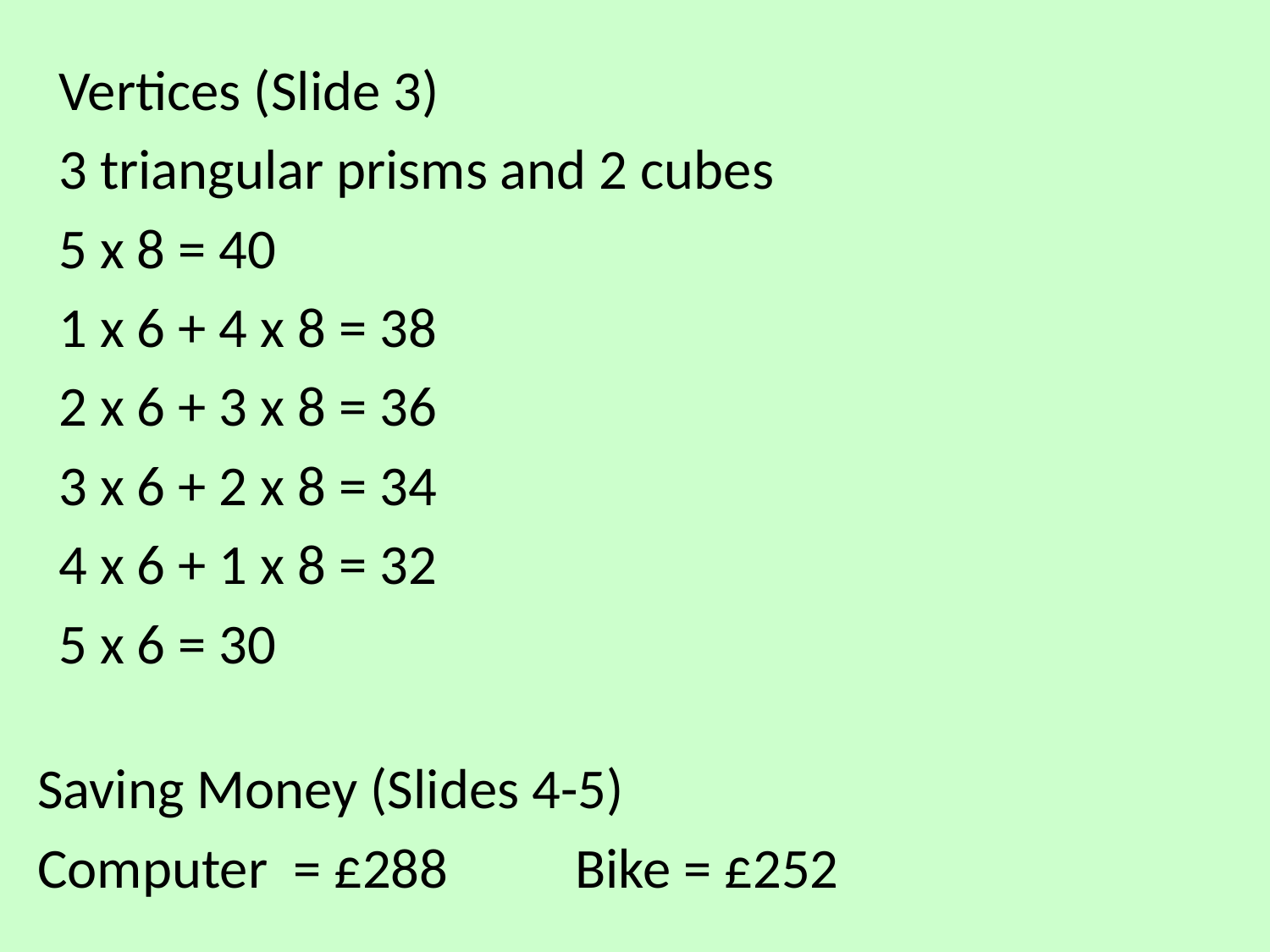

Vertices (Slide 3)
3 triangular prisms and 2 cubes
5 x 8 = 40
1 x 6 + 4 x 8 = 38
2 x 6 + 3 x 8 = 36
3 x 6 + 2 x 8 = 34
4 x 6 + 1 x 8 = 32
5 x 6 = 30
Saving Money (Slides 4-5)
Computer  = £288          Bike = £252